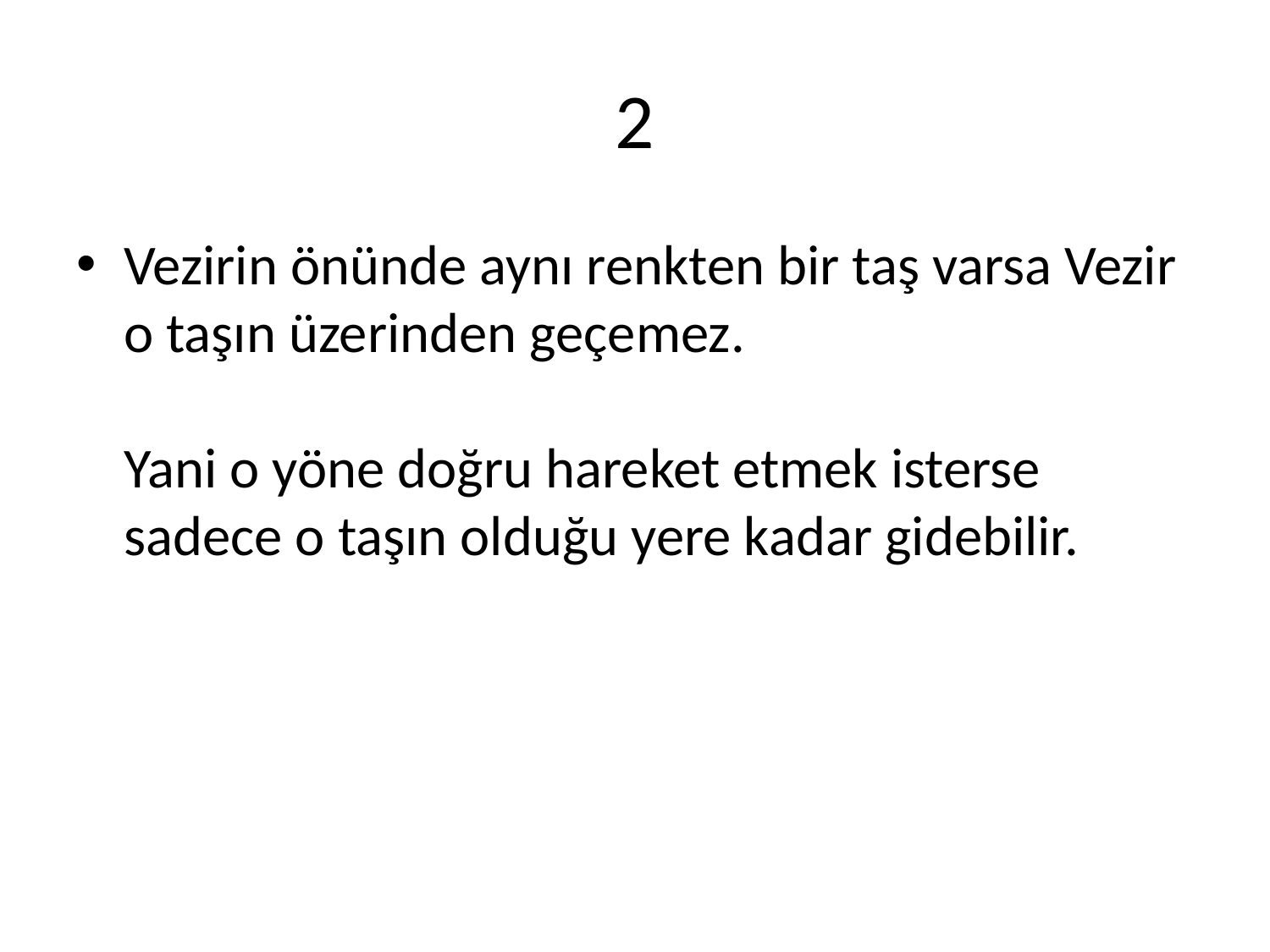

# 2
Vezirin önünde aynı renkten bir taş varsa Vezir o taşın üzerinden geçemez.
Yani o yöne doğru hareket etmek isterse sadece o taşın olduğu yere kadar gidebilir.